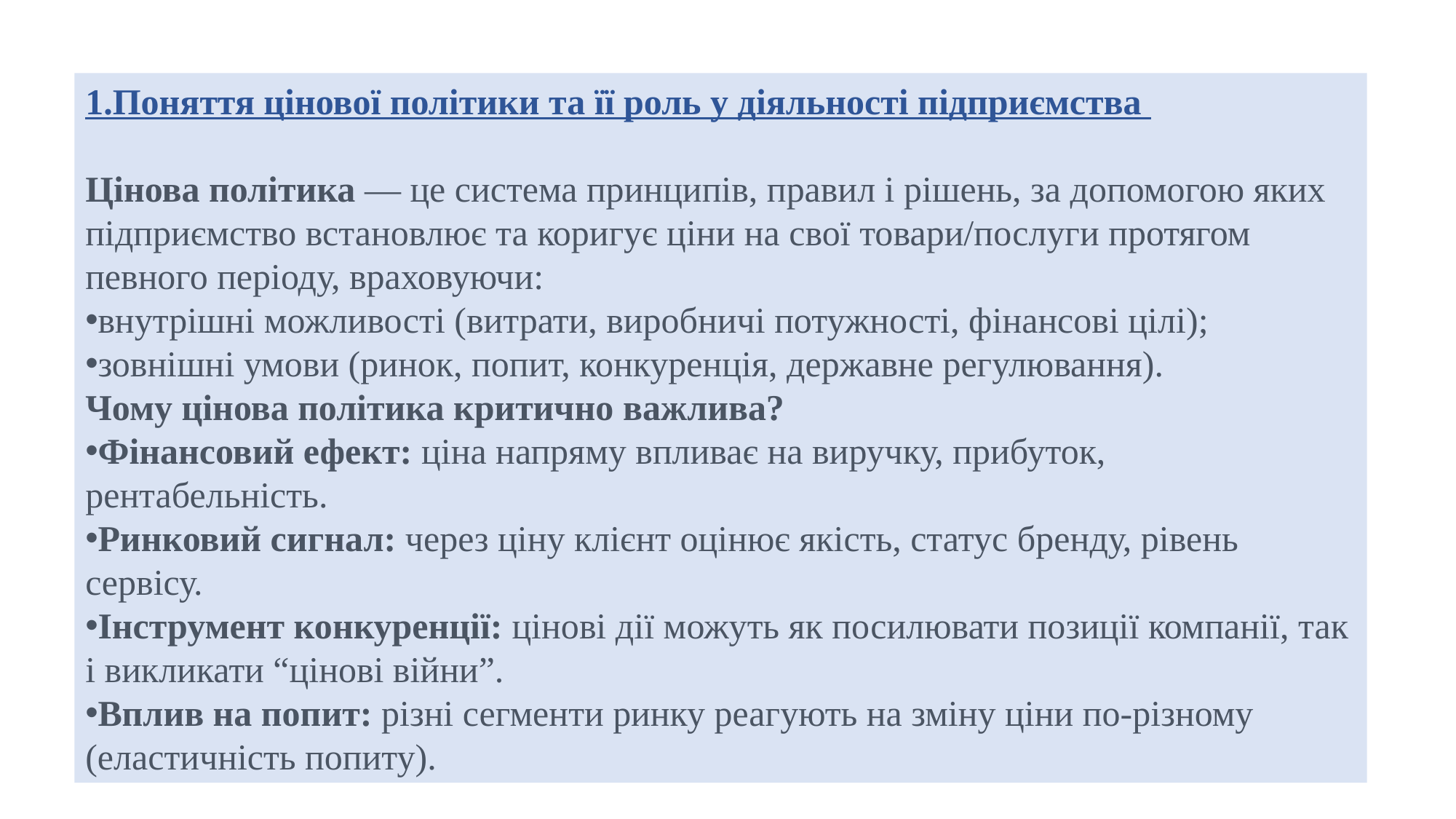

1.Поняття цінової політики та її роль у діяльності підприємства

Цінова політика — це система принципів, правил і рішень, за допомогою яких підприємство встановлює та коригує ціни на свої товари/послуги протягом певного періоду, враховуючи:
внутрішні можливості (витрати, виробничі потужності, фінансові цілі);
зовнішні умови (ринок, попит, конкуренція, державне регулювання).
Чому цінова політика критично важлива?
Фінансовий ефект: ціна напряму впливає на виручку, прибуток, рентабельність.
Ринковий сигнал: через ціну клієнт оцінює якість, статус бренду, рівень сервісу.
Інструмент конкуренції: цінові дії можуть як посилювати позиції компанії, так і викликати “цінові війни”.
Вплив на попит: різні сегменти ринку реагують на зміну ціни по-різному (еластичність попиту).